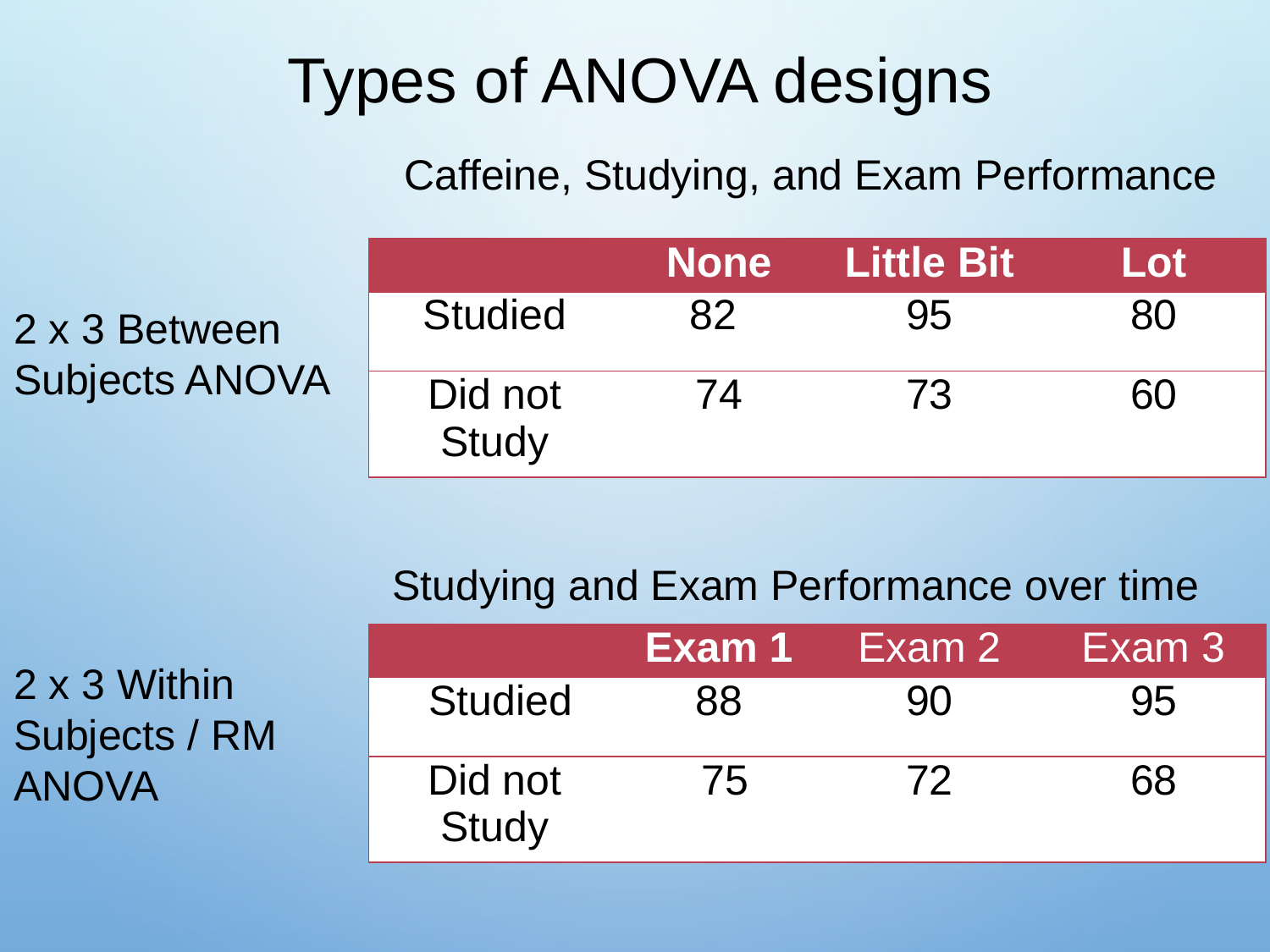

# Types of ANOVA designs
Caffeine, Studying, and Exam Performance

|  | None | Little Bit | Lot |
| --- | --- | --- | --- |
| Studied | 82 | 95 | 80 |
| Did not Study | 74 | 73 | 60 |

2 x 3 Between Subjects ANOVA

2 x 3 Within Subjects / RM ANOVA
Studying and Exam Performance over time

|  | Exam 1 | Exam 2 | Exam 3 |
| --- | --- | --- | --- |
| Studied | 88 | 90 | 95 |
| Did not Study | 75 | 72 | 68 |